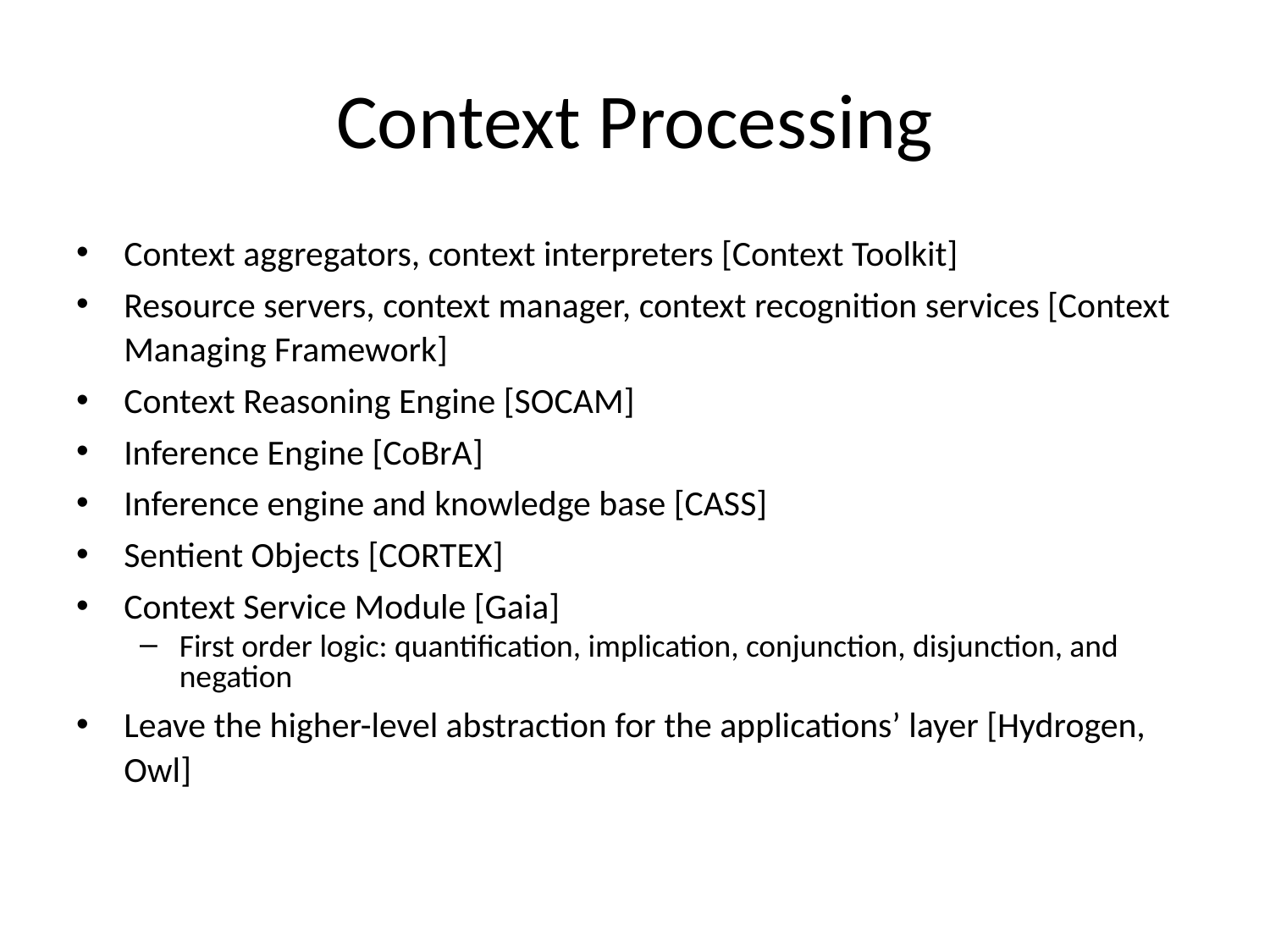

# Context Processing
Context aggregators, context interpreters [Context Toolkit]
Resource servers, context manager, context recognition services [Context Managing Framework]
Context Reasoning Engine [SOCAM]
Inference Engine [CoBrA]
Inference engine and knowledge base [CASS]
Sentient Objects [CORTEX]
Context Service Module [Gaia]
First order logic: quantification, implication, conjunction, disjunction, and negation
Leave the higher-level abstraction for the applications’ layer [Hydrogen, Owl]